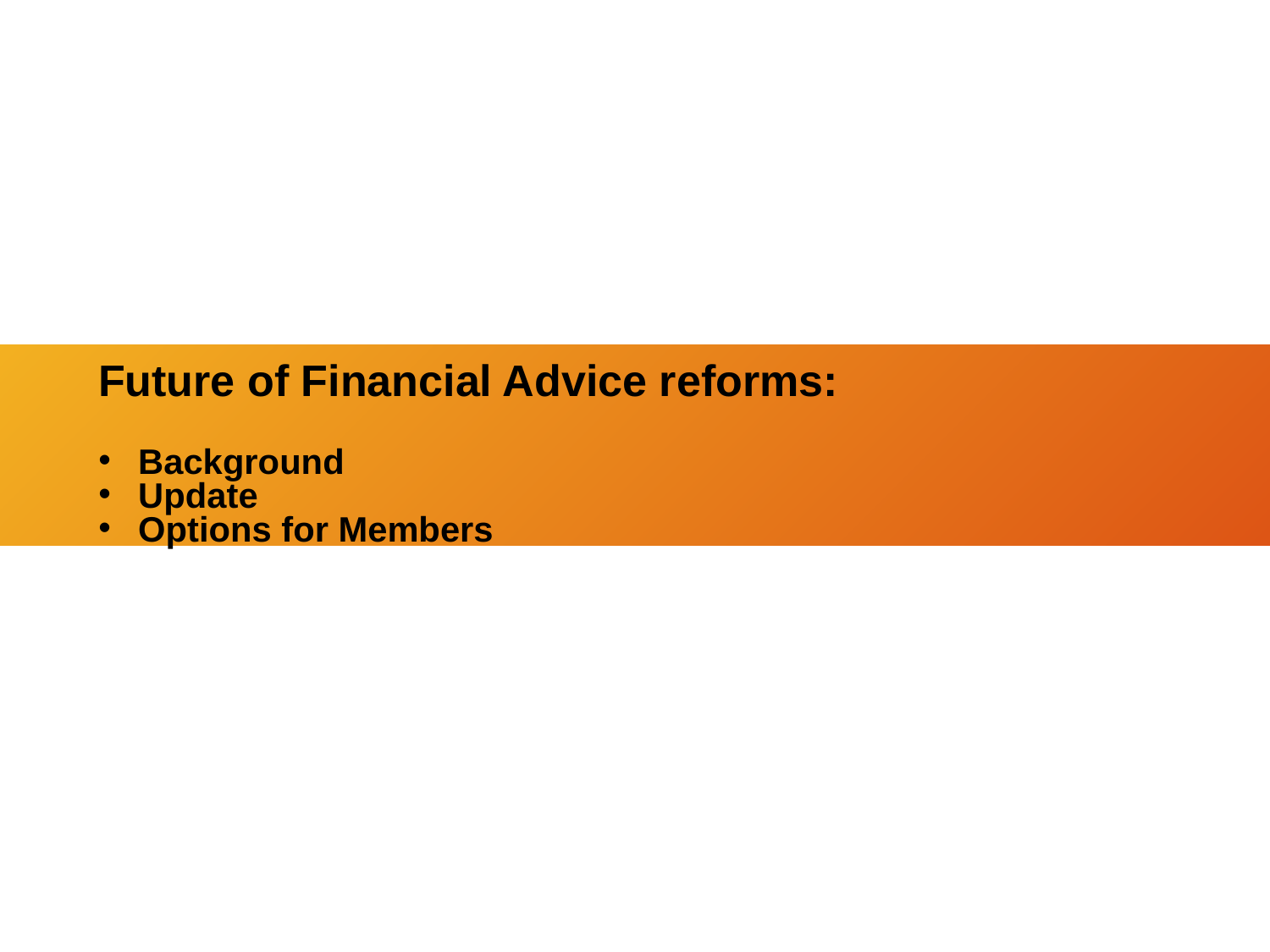

Future of Financial Advice reforms:
Background
Update
Options for Members